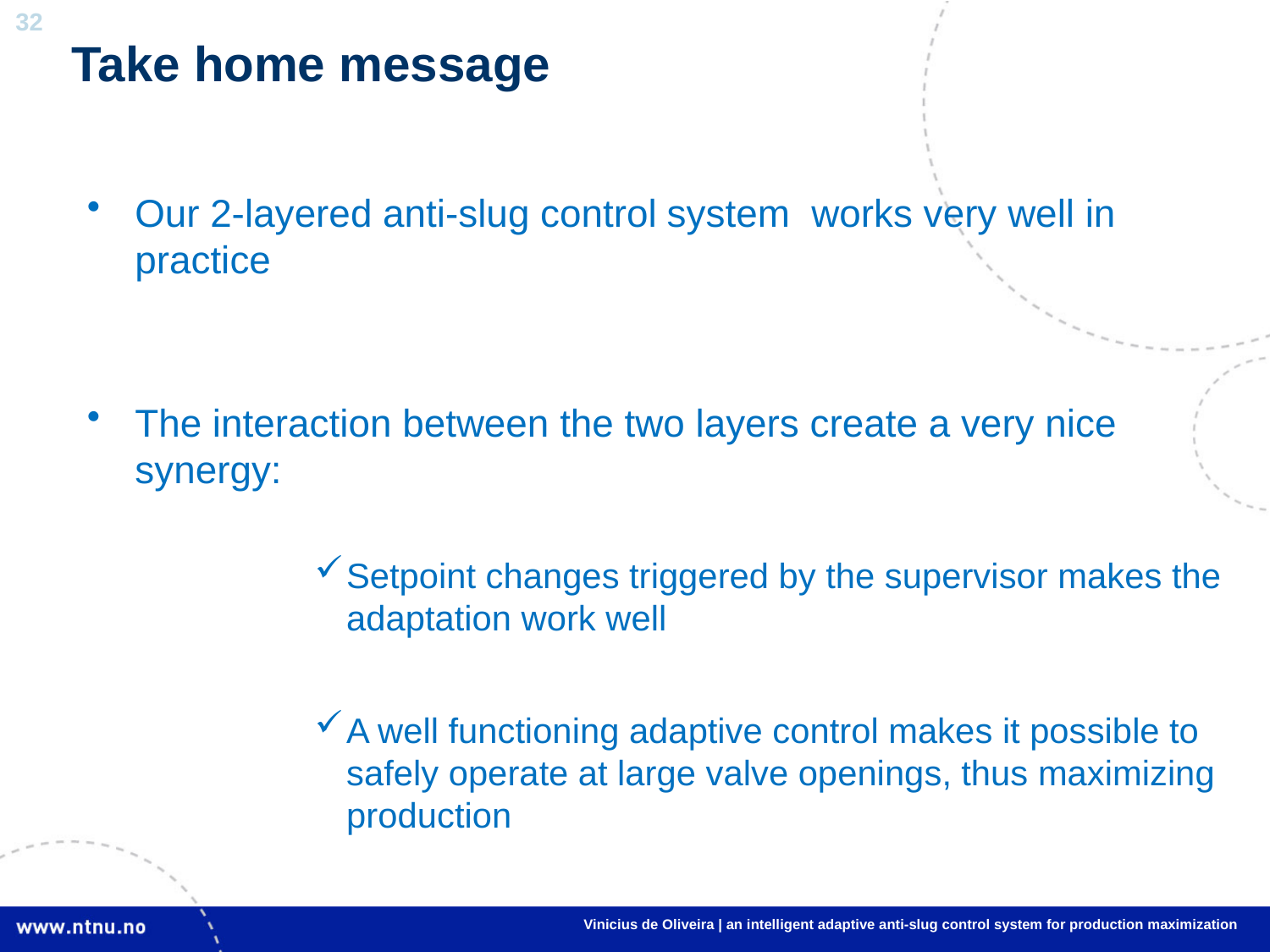

Take home message

Our 2-layered anti-slug control system  works very well in practice

The interaction between the two layers create a very nice synergy:

Setpoint changes triggered by the supervisor makes the adaptation work well

A well functioning adaptive control makes it possible to safely operate at large valve openings, thus maximizing production